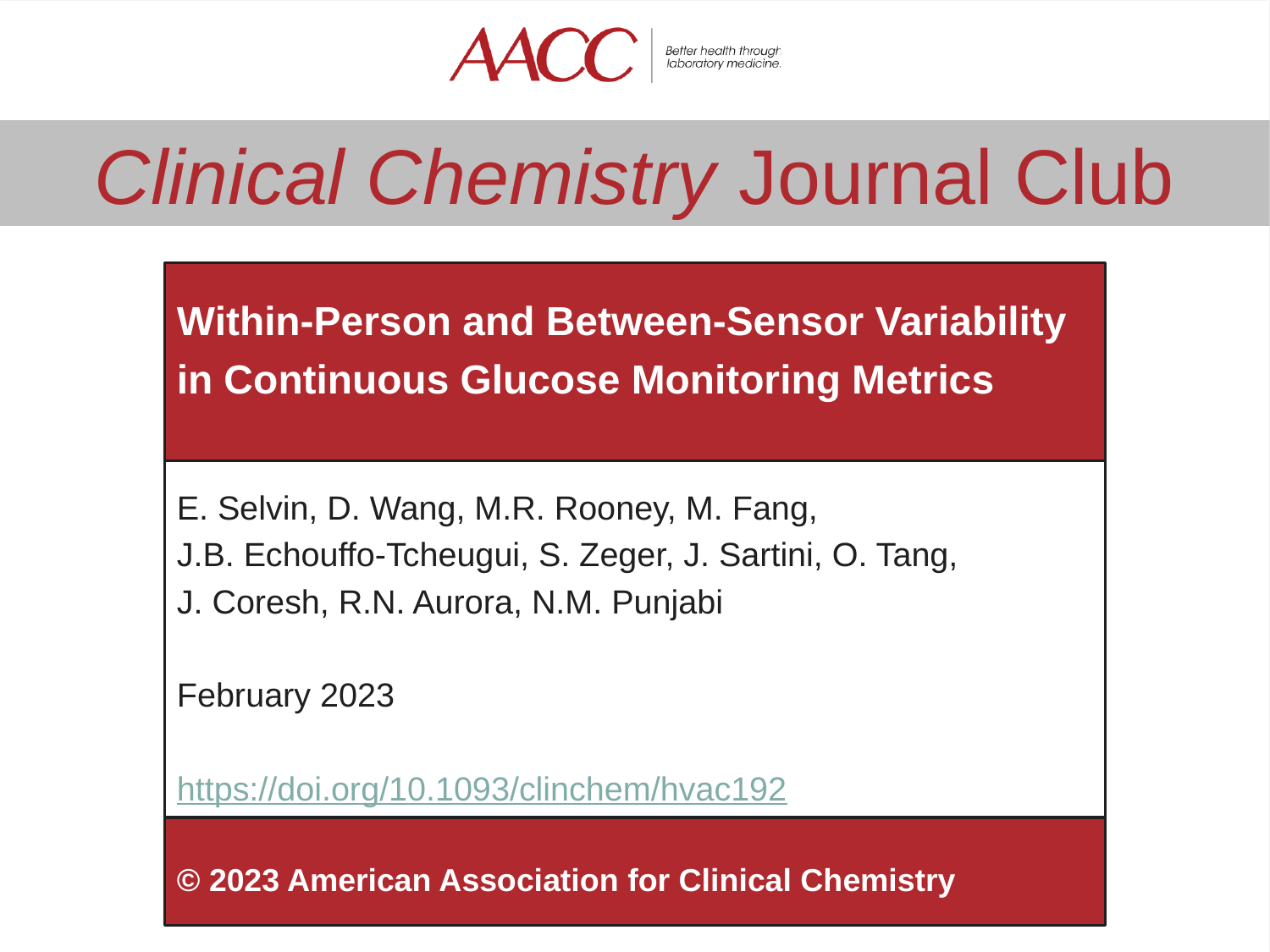

Within-Person and Between-Sensor Variability in Continuous Glucose Monitoring Metrics

E. Selvin, D. Wang, M.R. Rooney, M. Fang,
J.B. Echouffo-Tcheugui, S. Zeger, J. Sartini, O. Tang,
J. Coresh, R.N. Aurora, N.M. Punjabi

February 2023

https://doi.org/10.1093/clinchem/hvac192

© 2023 American Association for Clinical Chemistry